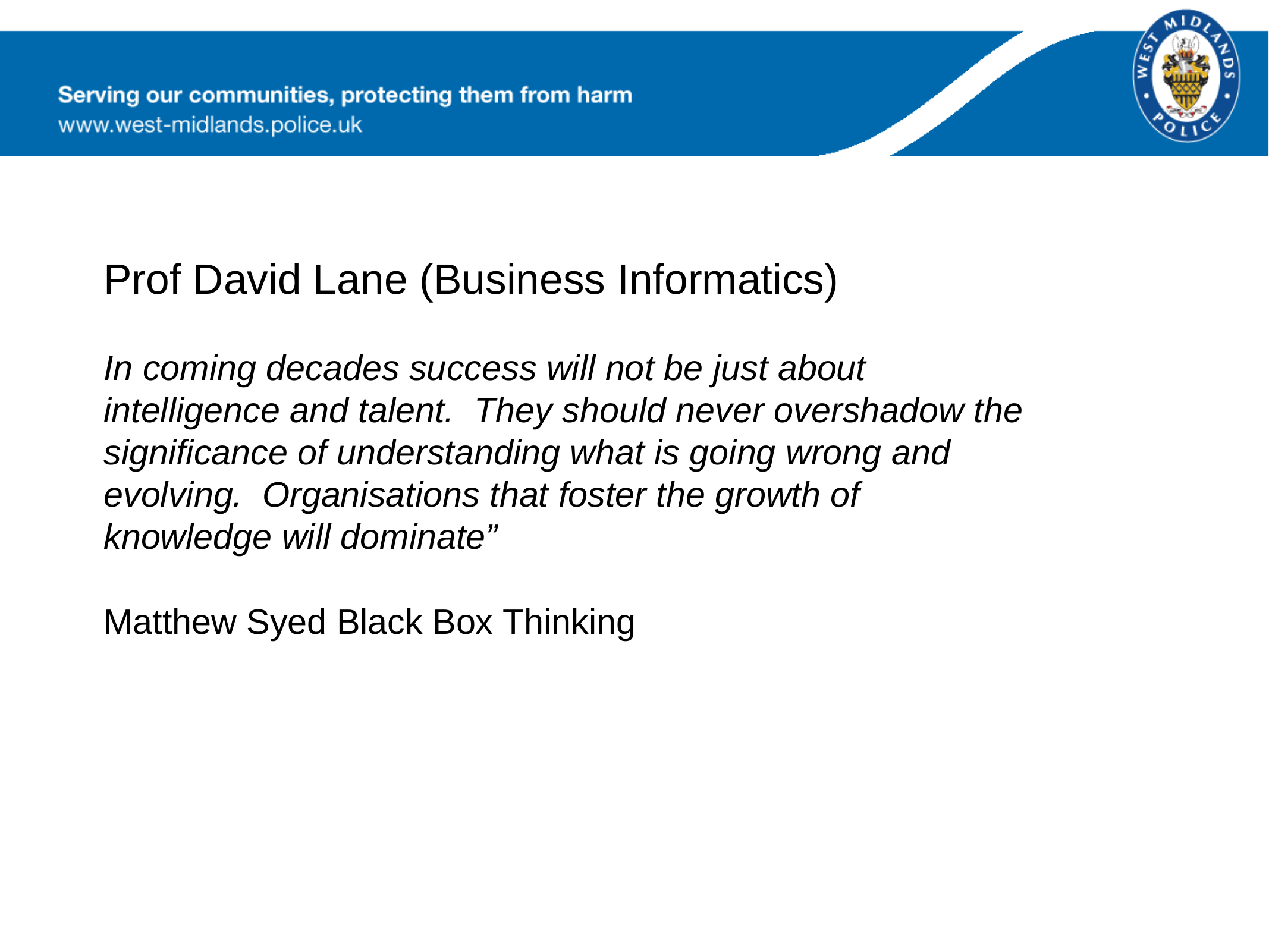

#
Prof David Lane (Business Informatics)

In coming decades success will not be just about intelligence and talent.  They should never overshadow the significance of understanding what is going wrong and evolving.  Organisations that foster the growth of knowledge will dominate”

Matthew Syed Black Box Thinking